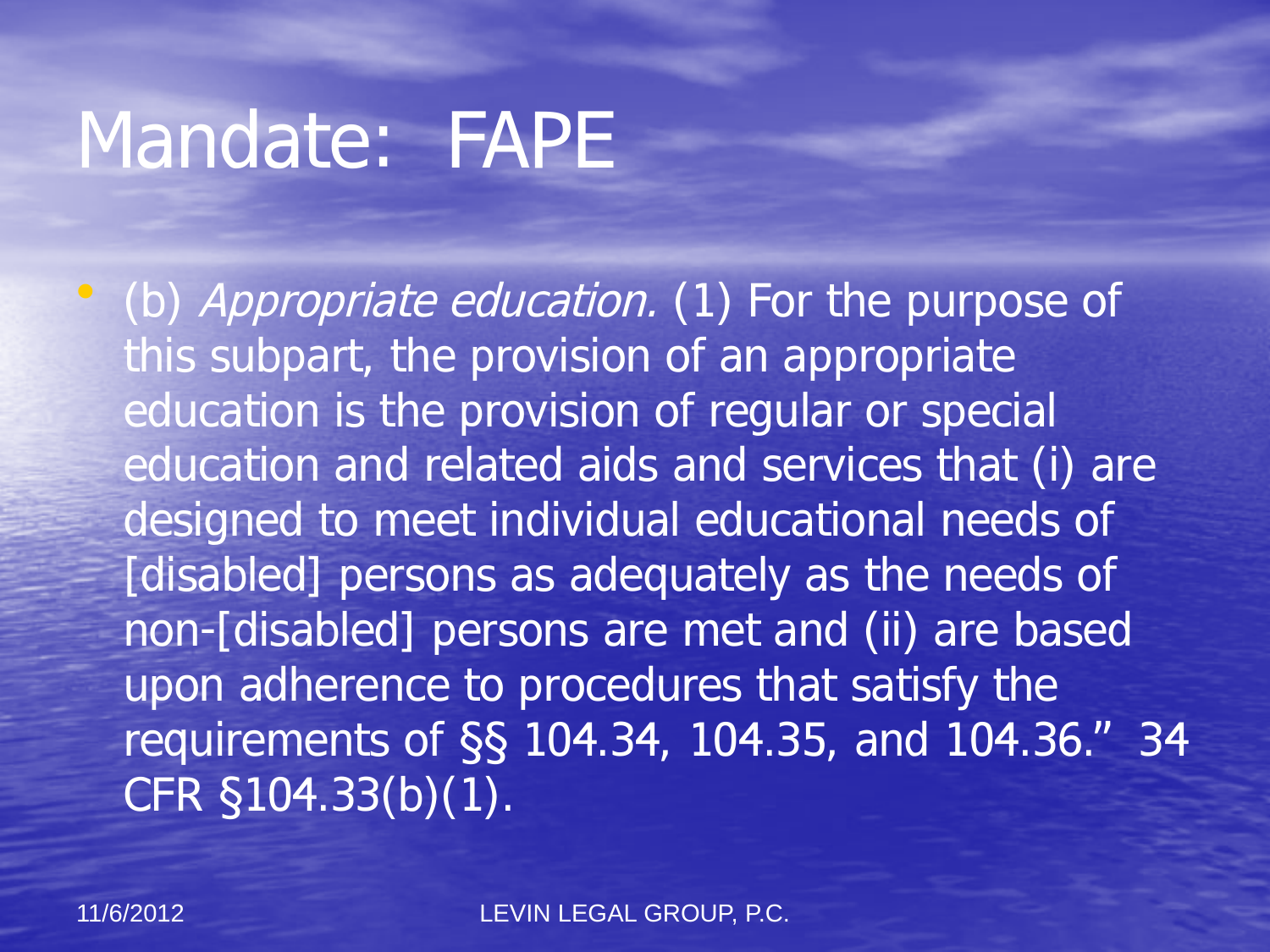

# Mandate:  FAPE
(b) Appropriate education. (1) For the purpose of this subpart, the provision of an appropriate education is the provision of regular or special education and related aids and services that (i) are designed to meet individual educational needs of [disabled] persons as adequately as the needs of non-[disabled] persons are met and (ii) are based upon adherence to procedures that satisfy the requirements of §§ 104.34, 104.35, and 104.36.”  34 CFR §104.33(b)(1).

11/6/2012
LEVIN LEGAL GROUP, P.C.